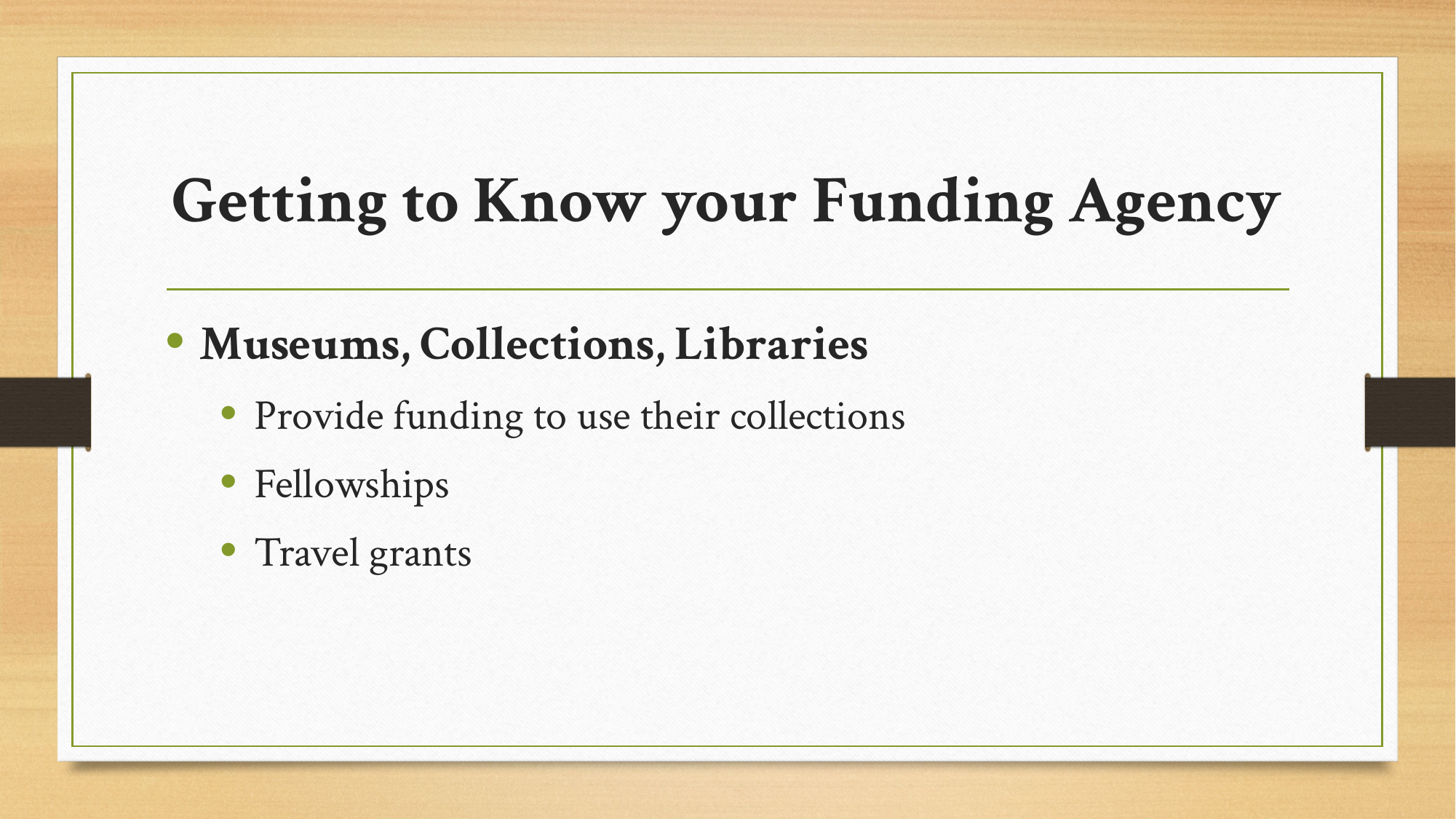

# Getting to Know your Funding Agency
Museums, Collections, Libraries
Provide funding to use their collections
Fellowships
Travel grants